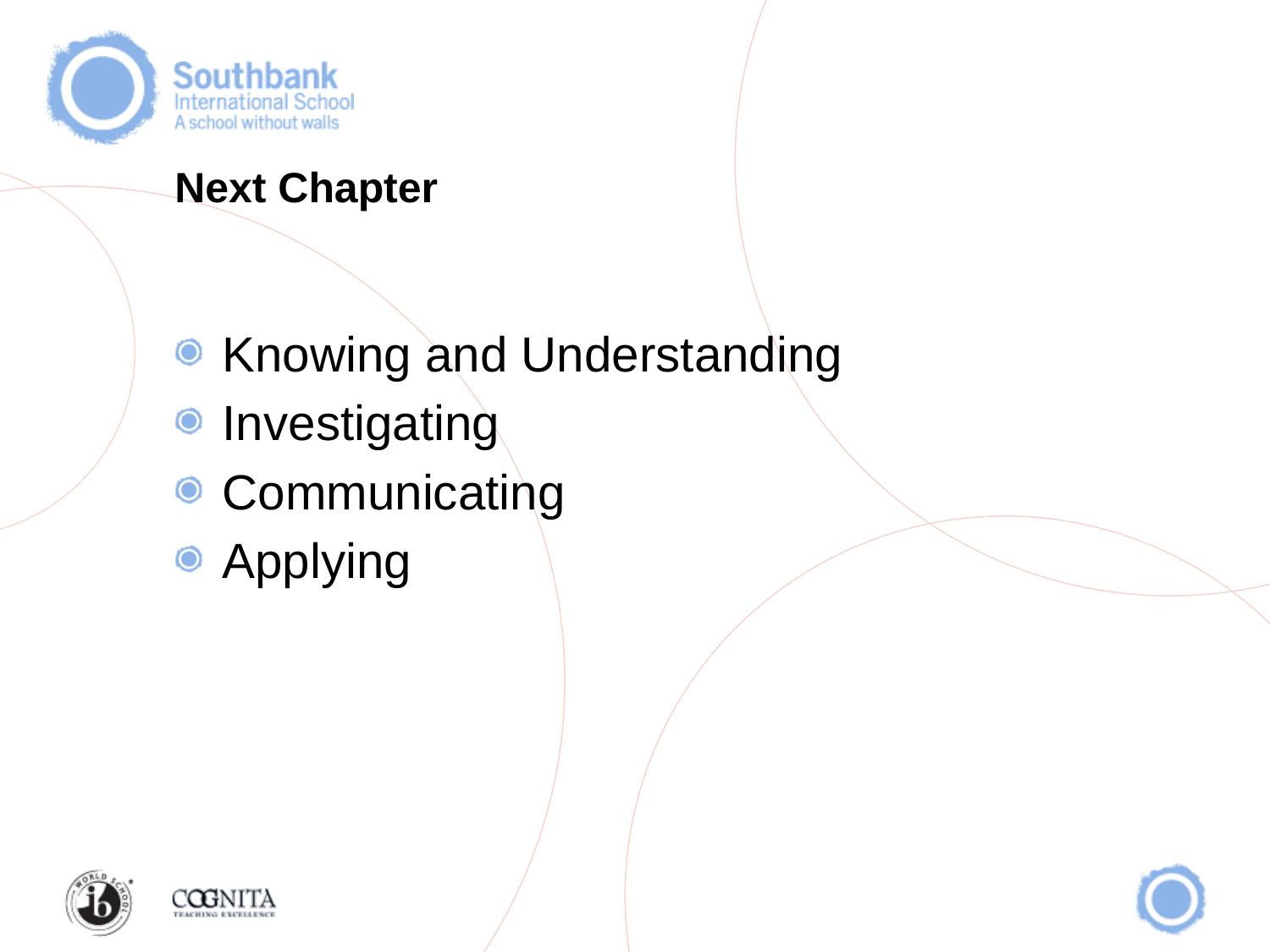

# Next Chapter
Knowing and Understanding
Investigating
Communicating
Applying